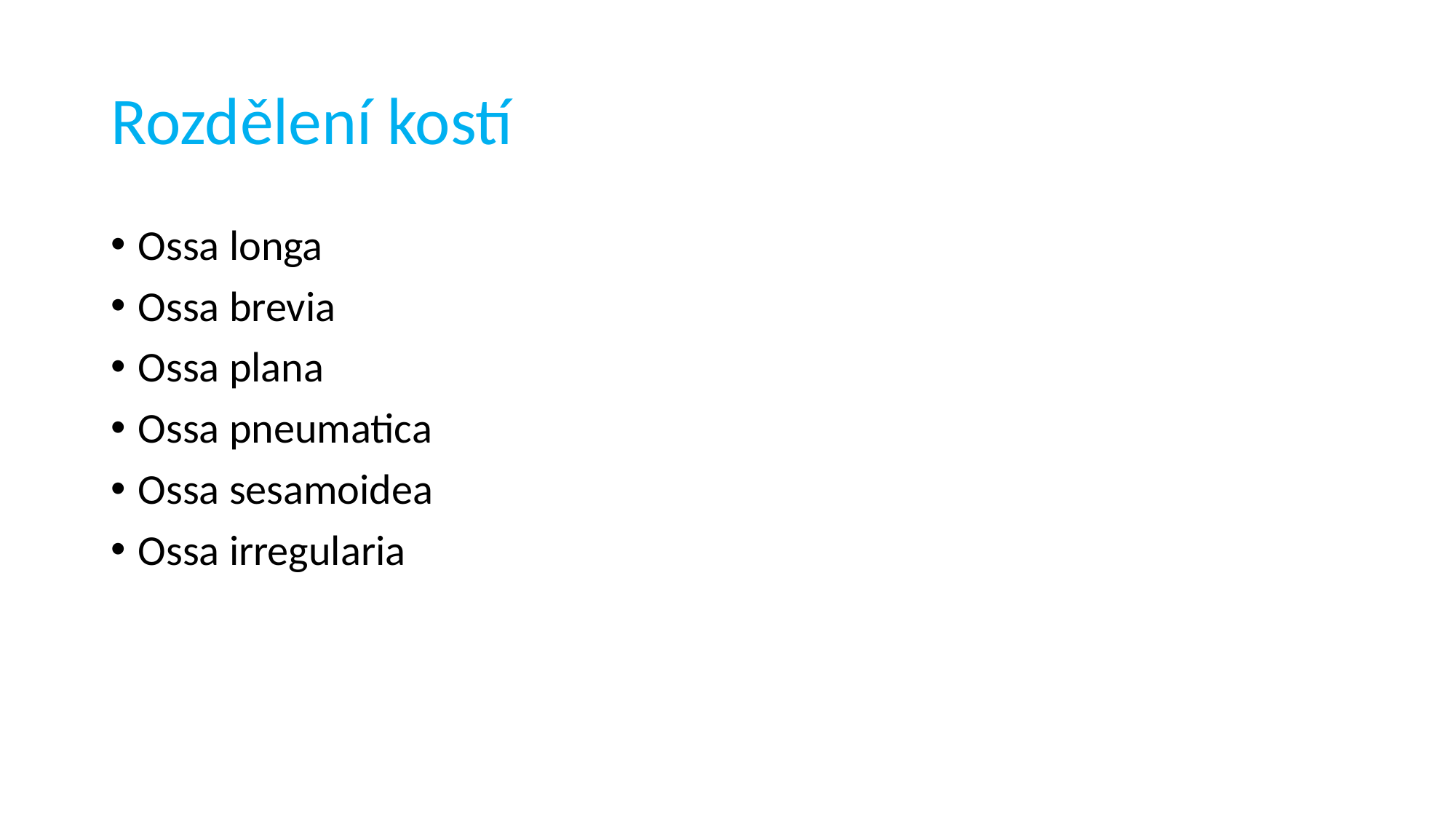

# Rozdělení kostí
Ossa longa
Ossa brevia
Ossa plana
Ossa pneumatica
Ossa sesamoidea
Ossa irregularia